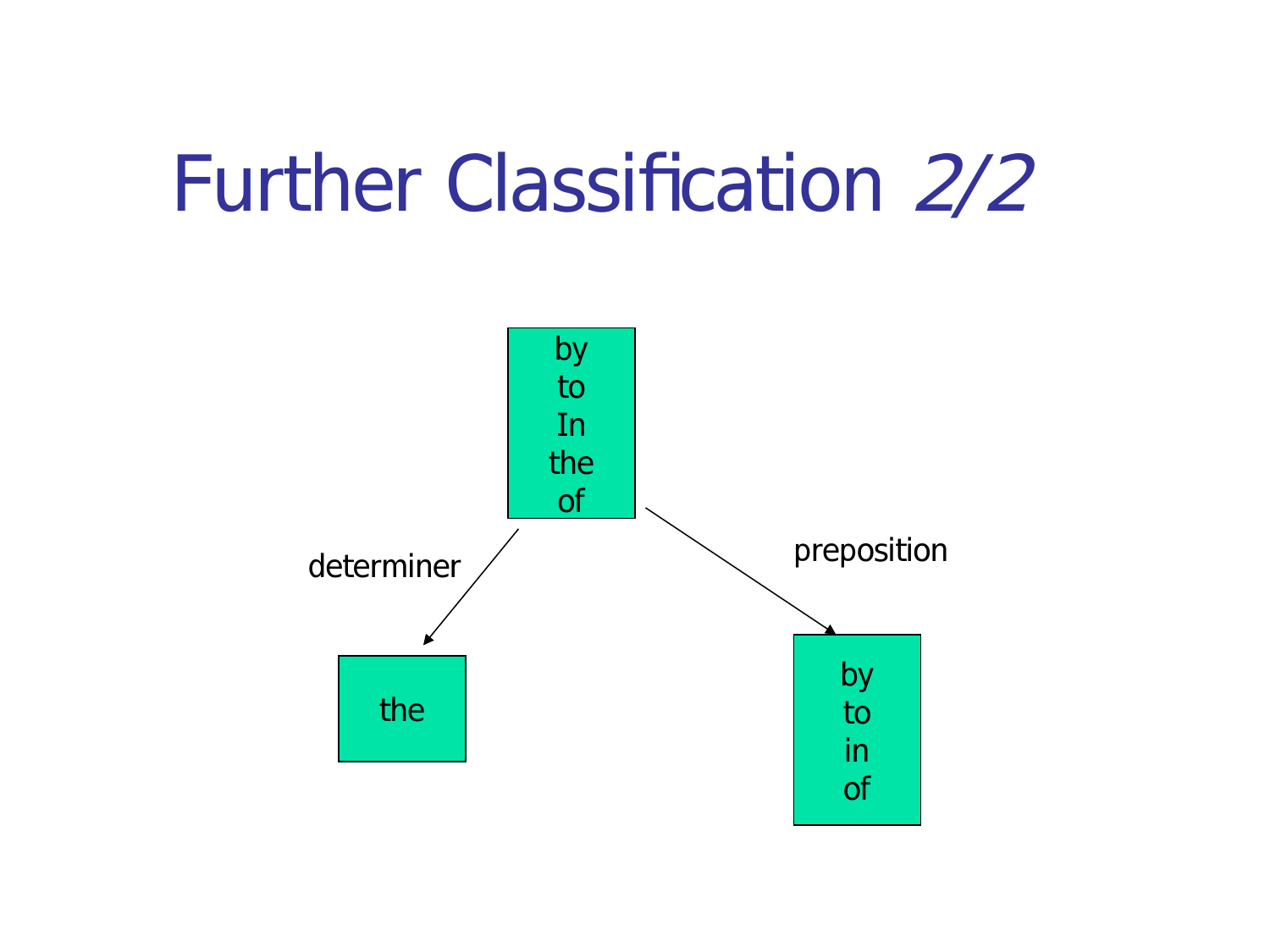

# Further Classification 2/2

by
to
In
the
of

preposition

determiner
by
to
in
of
the